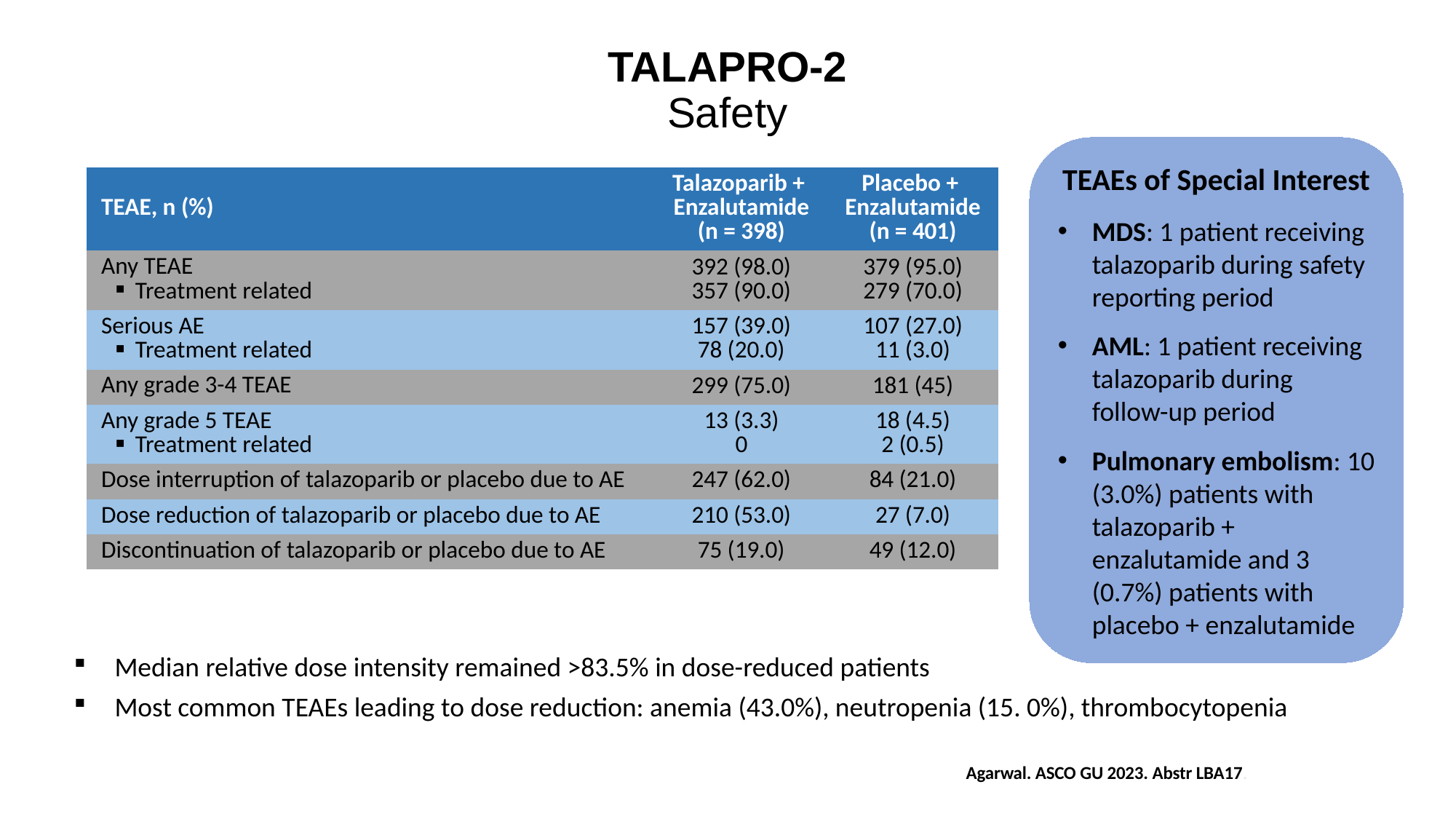

# TALAPRO-2 Safety
TEAEs of Special Interest
MDS: 1 patient receiving talazoparib during safety reporting period
AML: 1 patient receiving talazoparib during follow-up period
Pulmonary embolism: 10 (3.0%) patients with talazoparib + enzalutamide and 3 (0.7%) patients with placebo + enzalutamide
| TEAE, n (%) | Talazoparib + Enzalutamide (n = 398) | Placebo + Enzalutamide (n = 401) |
| --- | --- | --- |
| Any TEAE Treatment related | 392 (98.0) 357 (90.0) | 379 (95.0) 279 (70.0) |
| Serious AE Treatment related | 157 (39.0) 78 (20.0) | 107 (27.0) 11 (3.0) |
| Any grade 3-4 TEAE | 299 (75.0) | 181 (45) |
| Any grade 5 TEAE Treatment related | 13 (3.3) 0 | 18 (4.5) 2 (0.5) |
| Dose interruption of talazoparib or placebo due to AE | 247 (62.0) | 84 (21.0) |
| Dose reduction of talazoparib or placebo due to AE | 210 (53.0) | 27 (7.0) |
| Discontinuation of talazoparib or placebo due to AE | 75 (19.0) | 49 (12.0) |
Median relative dose intensity remained >83.5% in dose-reduced patients
Most common TEAEs leading to dose reduction: anemia (43.0%), neutropenia (15. 0%), thrombocytopenia (6.0%)
Agarwal. ASCO GU 2023. Abstr LBA17.